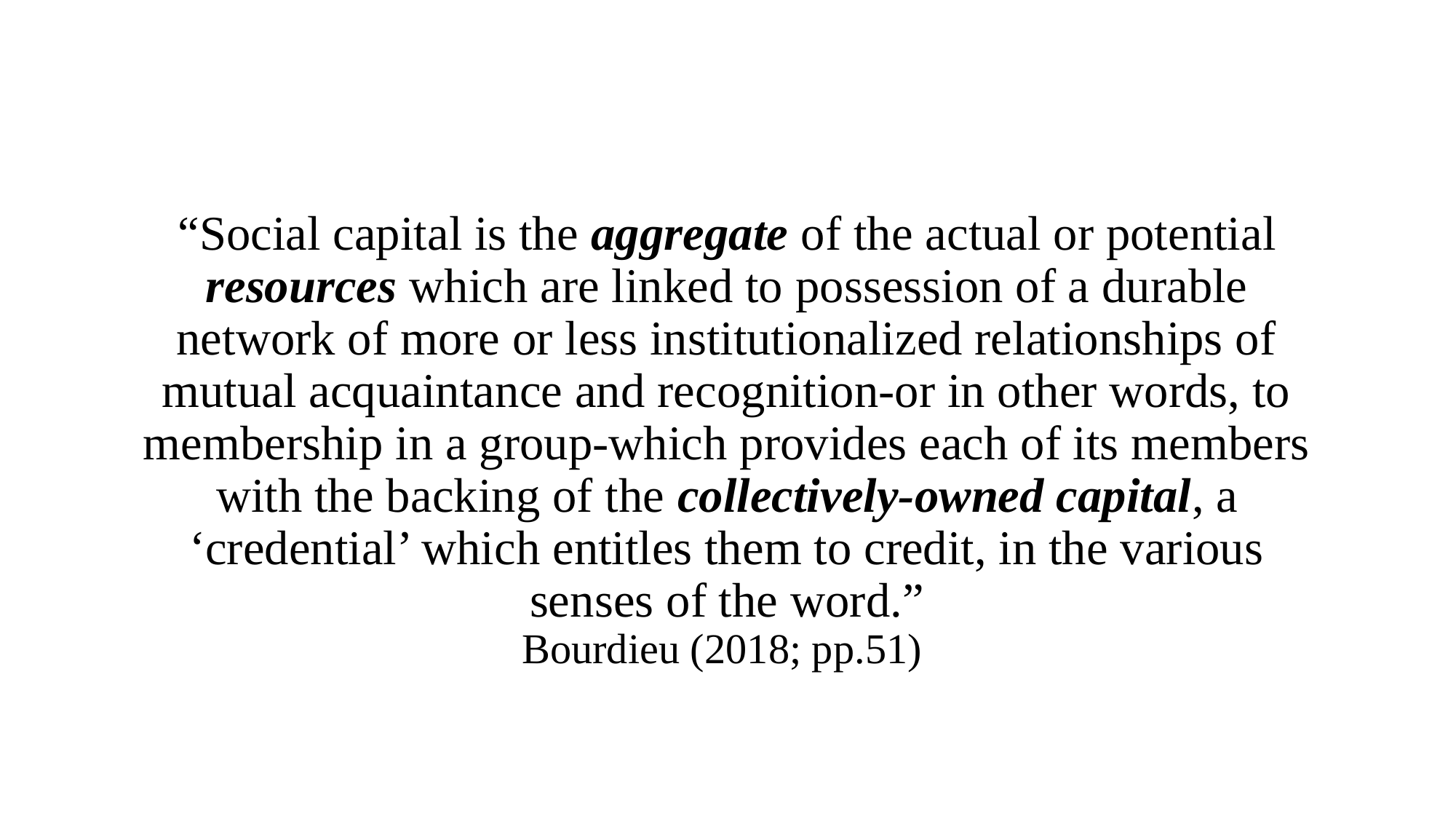

“Social capital is the aggregate of the actual or potential resources which are linked to possession of a durable network of more or less institutionalized relationships of mutual acquaintance and recognition-or in other words, to membership in a group-which provides each of its members with the backing of the collectively-owned capital, a ‘credential’ which entitles them to credit, in the various senses of the word.”
Bourdieu (2018; pp.51)